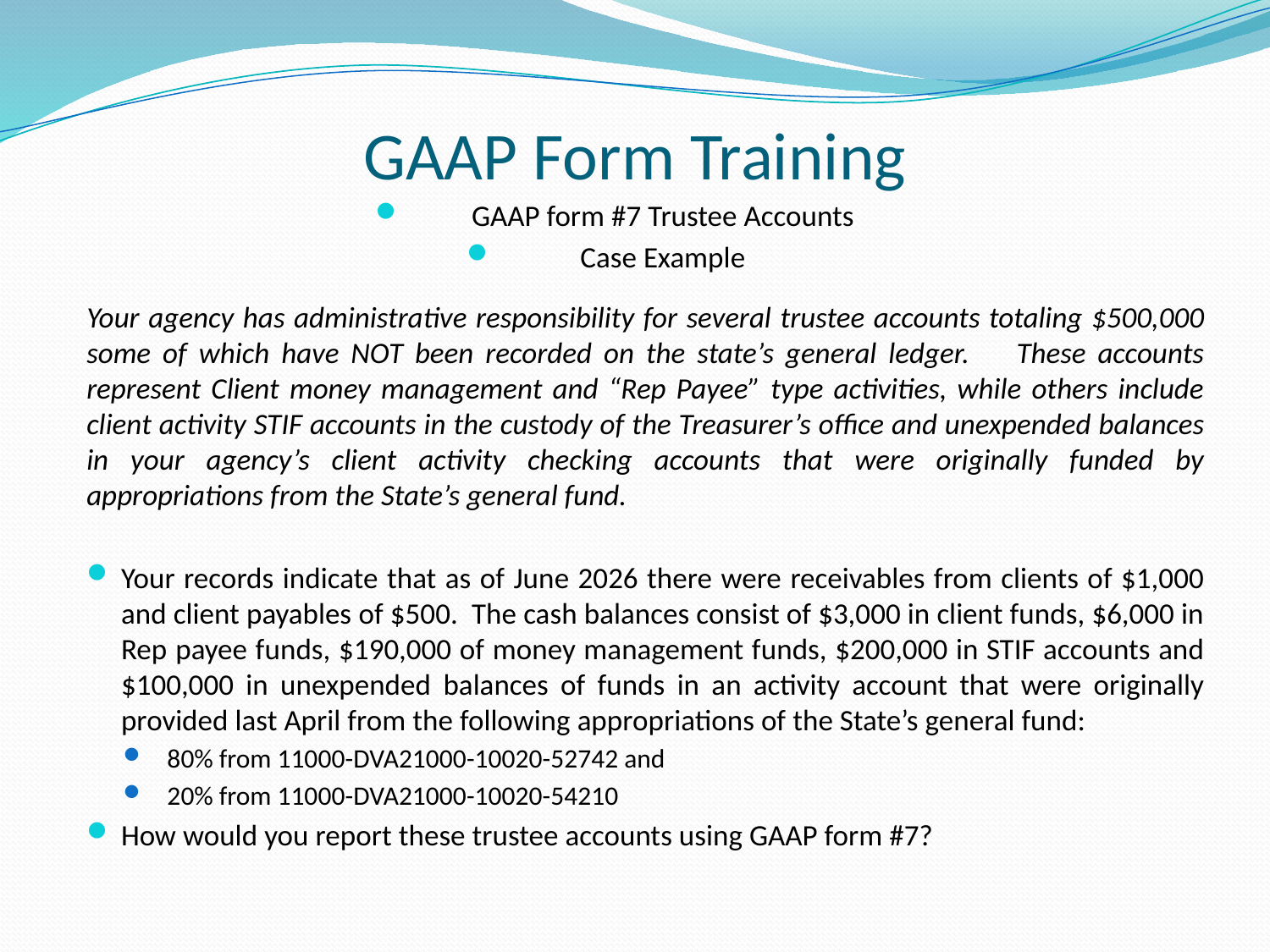

# GAAP Form Training
GAAP form #7 Trustee Accounts
Case Example

Your agency has administrative responsibility for several trustee accounts totaling $500,000 some of which have NOT been recorded on the state’s general ledger.    These accounts represent Client money management and “Rep Payee” type activities, while others include client activity STIF accounts in the custody of the Treasurer’s office and unexpended balances in your agency’s client activity checking accounts that were originally funded by appropriations from the State’s general fund.

Your records indicate that as of June 2026 there were receivables from clients of $1,000 and client payables of $500.  The cash balances consist of $3,000 in client funds, $6,000 in Rep payee funds, $190,000 of money management funds, $200,000 in STIF accounts and $100,000 in unexpended balances of funds in an activity account that were originally provided last April from the following appropriations of the State’s general fund:
80% from 11000-DVA21000-10020-52742 and
20% from 11000-DVA21000-10020-54210
How would you report these trustee accounts using GAAP form #7?